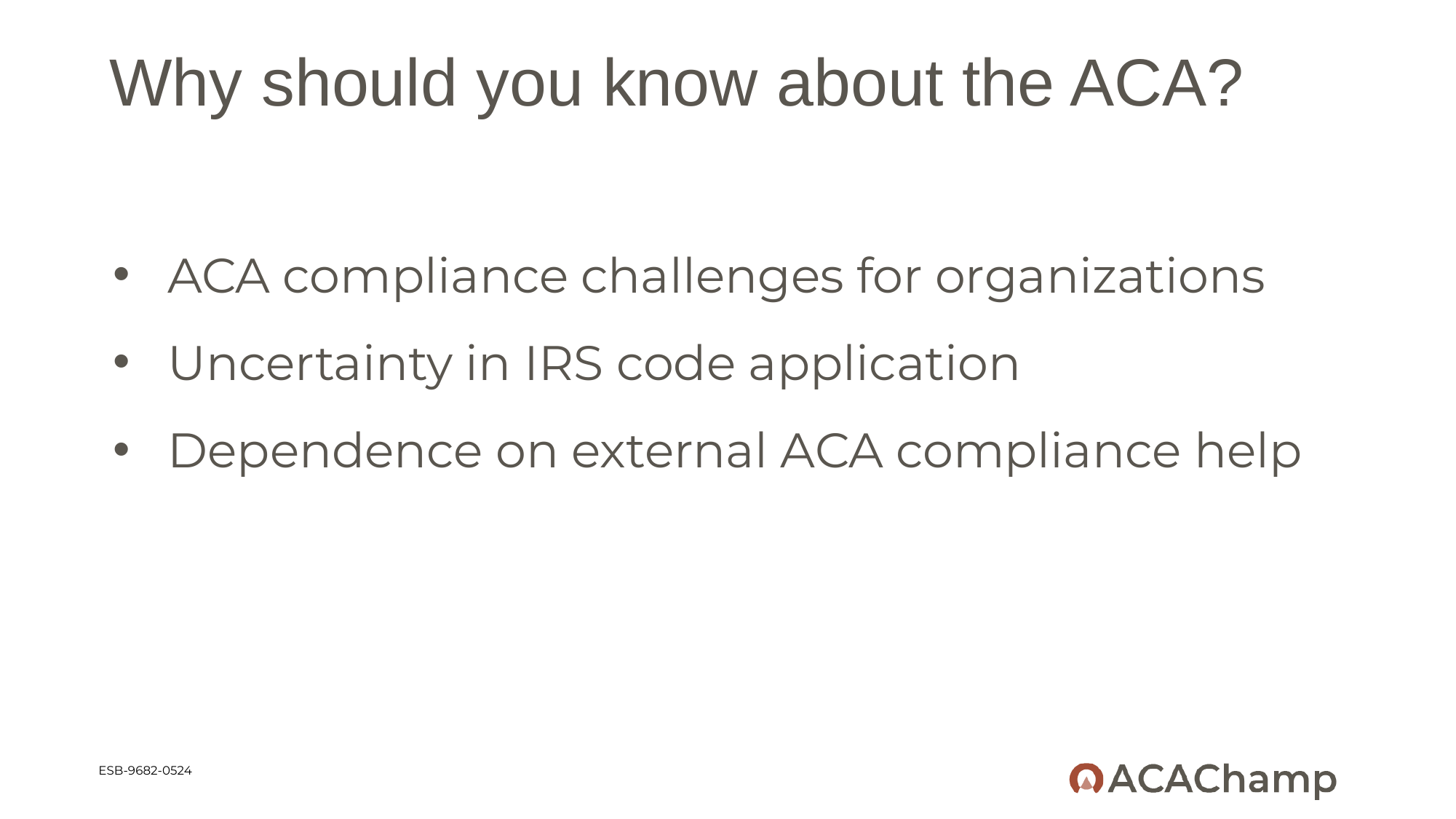

# Why should you know about the ACA?
ACA compliance challenges for organizations
Uncertainty in IRS code application
Dependence on external ACA compliance help